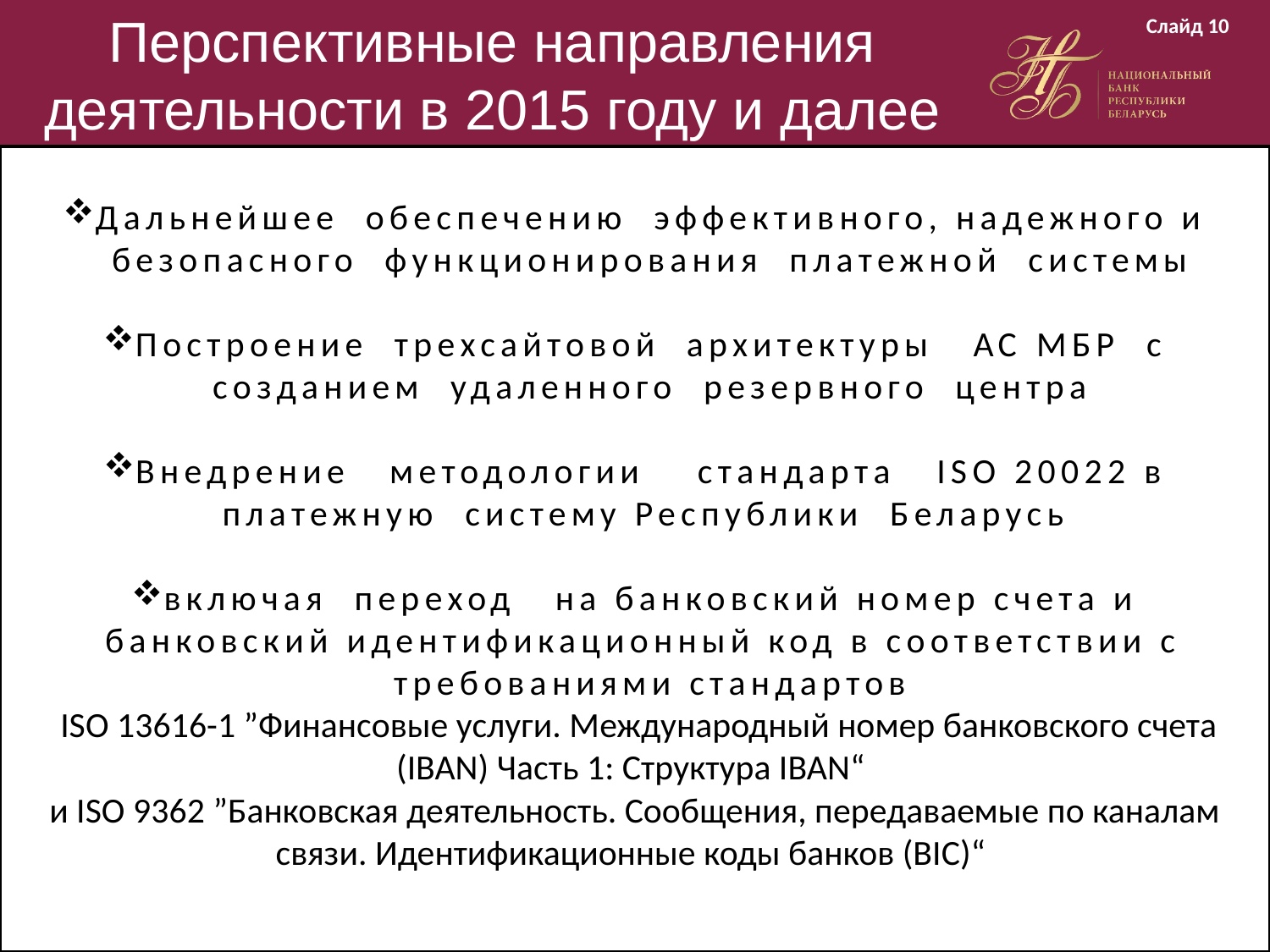

Перспективные направления деятельности в 2015 году и далее
         Слайд 10

Дальнейшее  обеспечению  эффективного, надежного и безопасного  функционирования  платежной  системы

Построение  трехсайтовой  архитектуры   АС МБР  с созданием  удаленного  резервного  центра

Внедрение   методологии    стандарта   ISO 20022 в платежную  систему Республики  Беларусь

включая  переход   на банковский номер счета и банковский идентификационный код в соответствии с  требованиями стандартов
 ISO 13616-1 ”Финансовые услуги. Международный номер банковского счета (IBAN) Часть 1: Структура IBAN“
и ISO 9362 ”Банковская деятельность. Сообщения, передаваемые по каналам связи. Идентификационные коды банков (BIC)“